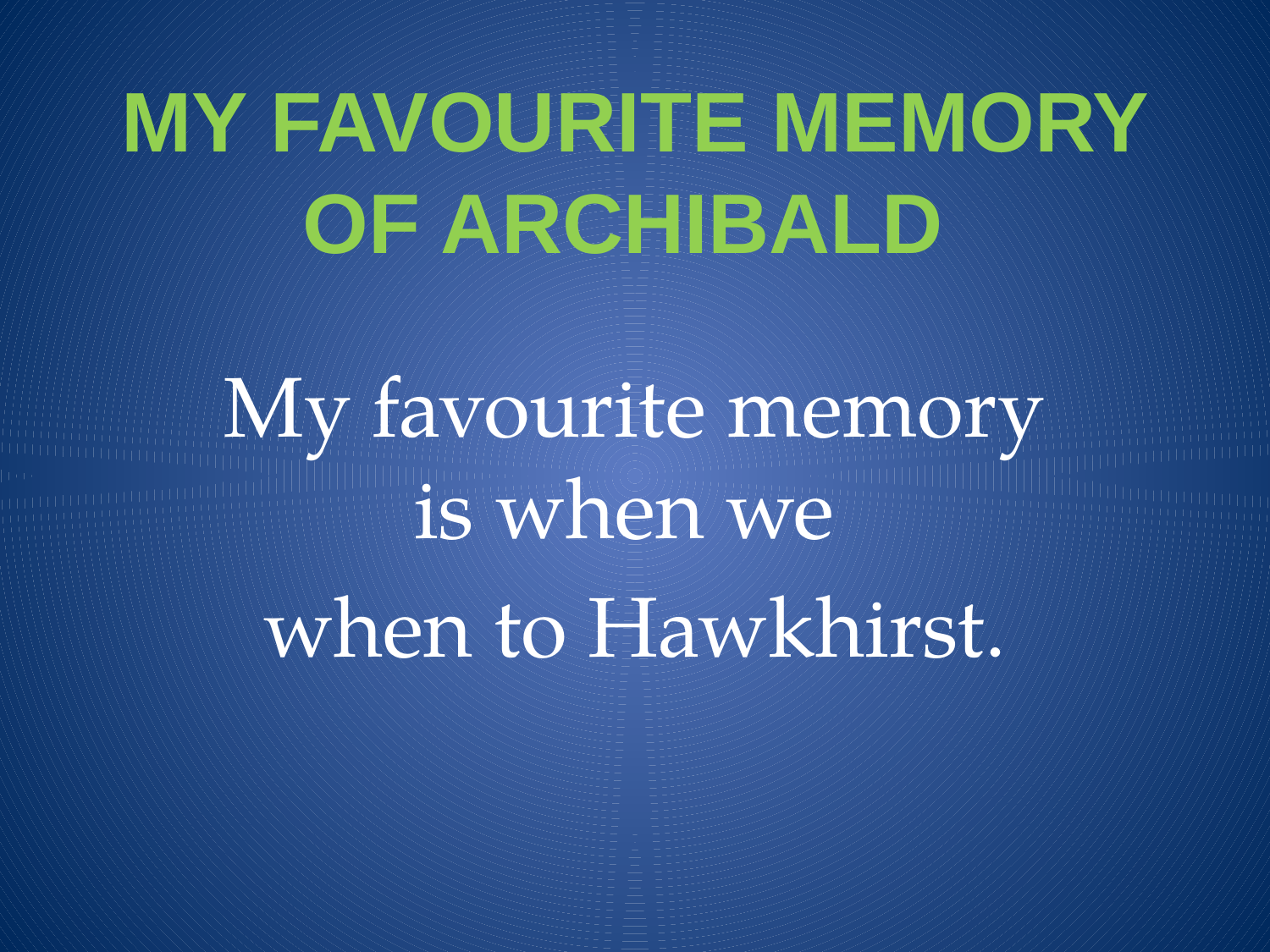

# My favourite memory of Archibald
My favourite memory is when we
when to Hawkhirst.